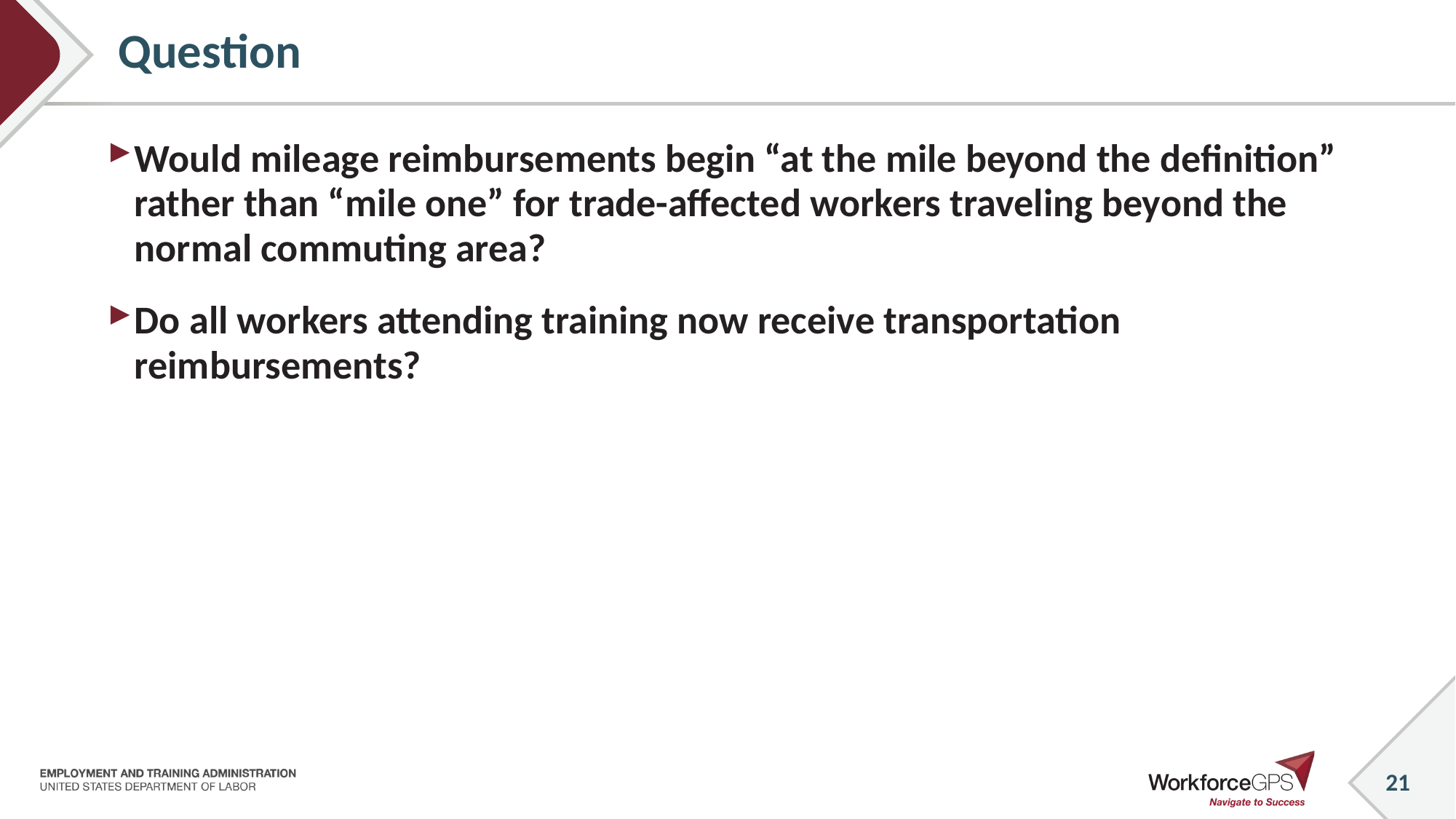

21
# Question
Would mileage reimbursements begin “at the mile beyond the definition” rather than “mile one” for trade-affected workers traveling beyond the normal commuting area?
Do all workers attending training now receive transportation reimbursements?